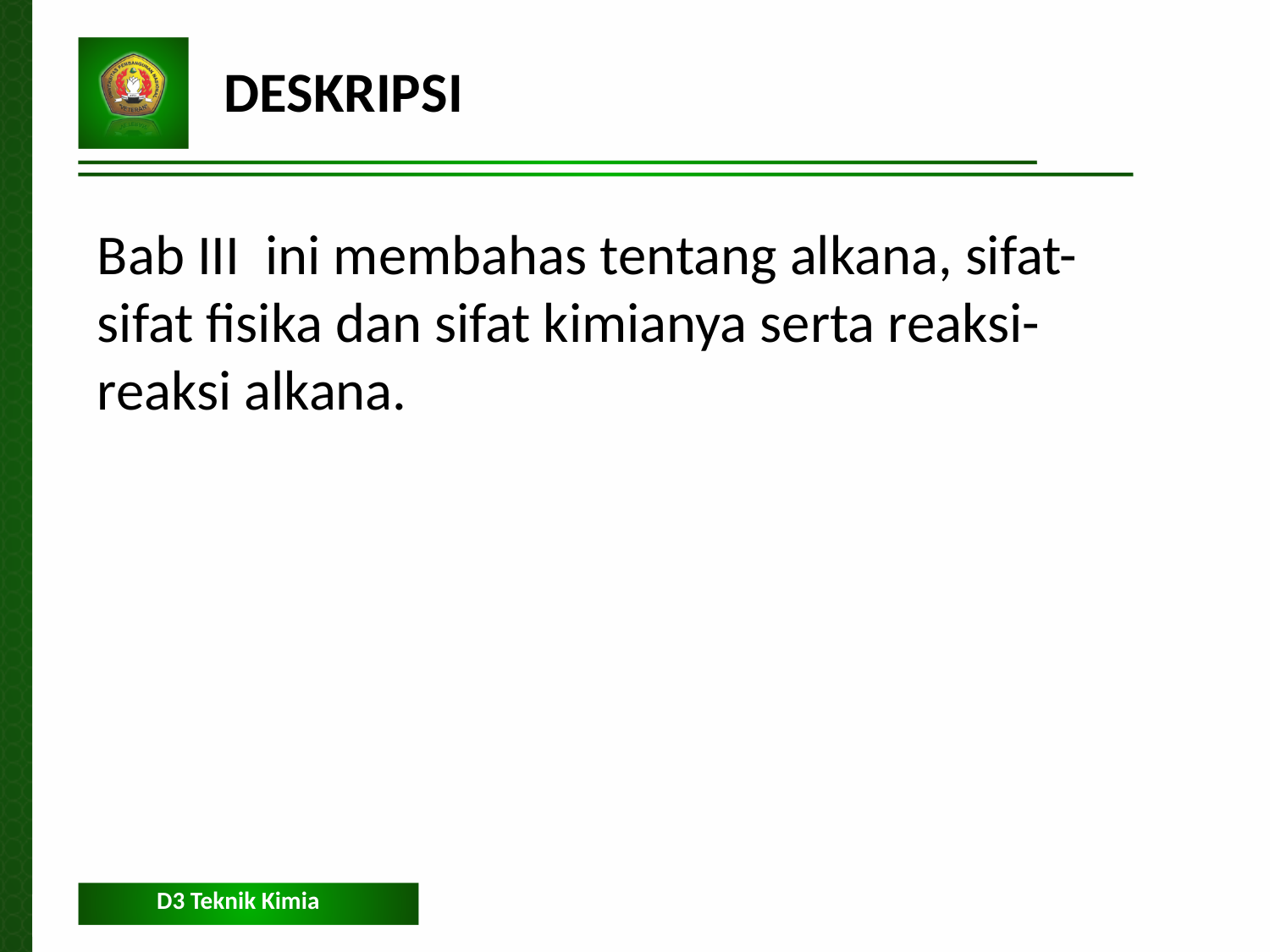

Deskripsi
Bab III  ini membahas tentang alkana, sifat-sifat fisika dan sifat kimianya serta reaksi-reaksi alkana.

D3 Teknik Kimia